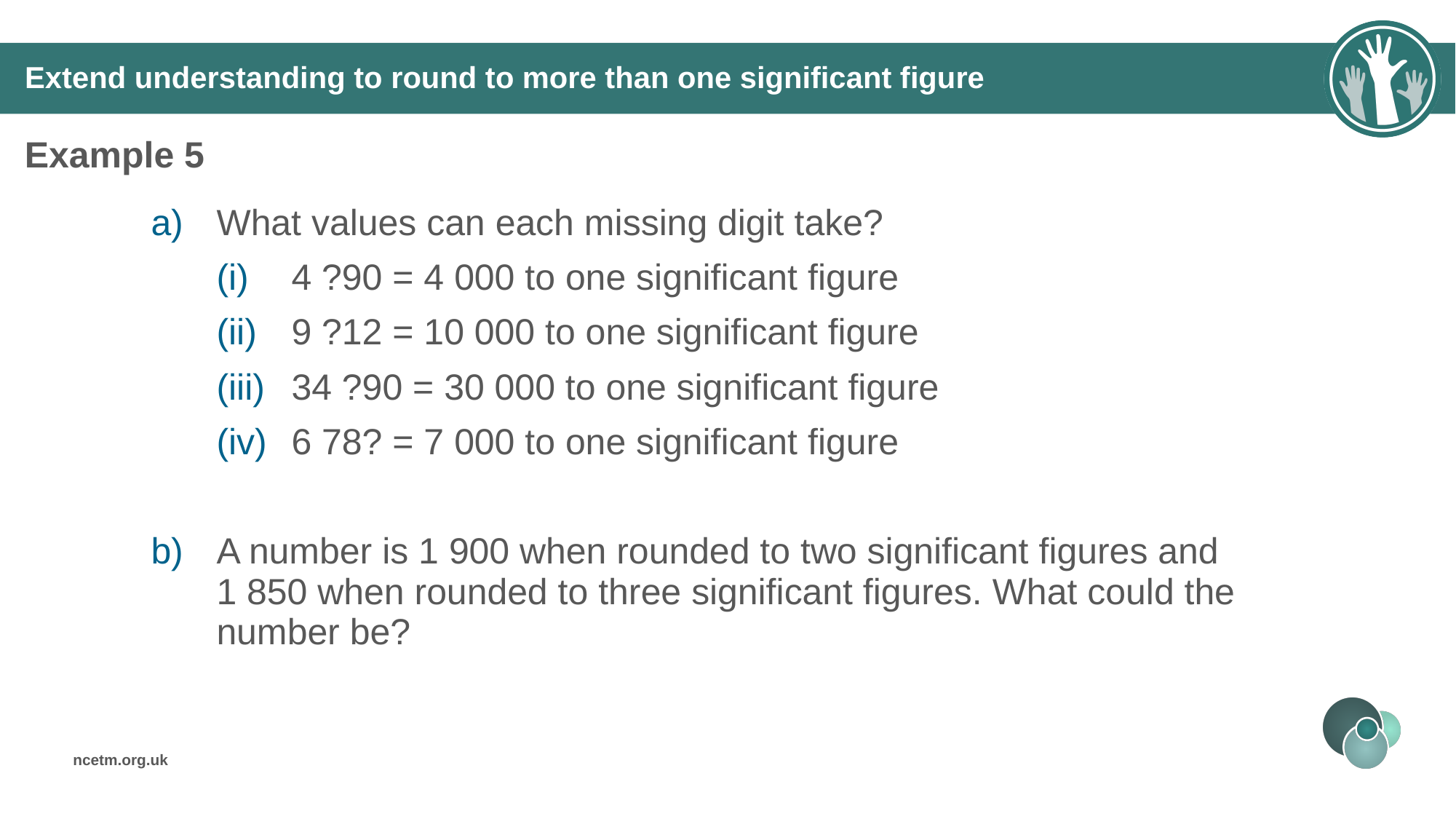

# Extend understanding to round to more than one significant figure
Example 5
| a) | What values can each missing digit take? |  |
| --- | --- | --- |
|  | (i) | 4 ?90 = 4 000 to one significant figure |
|  | (ii) | 9 ?12 = 10 000 to one significant figure |
|  | (iii) | 34 ?90 = 30 000 to one significant figure |
|  | (iv) | 6 78? = 7 000 to one significant figure |
|  |  |  |
| b) | A number is 1 900 when rounded to two significant figures and 1 850 when rounded to three significant figures. What could the number be? |  |